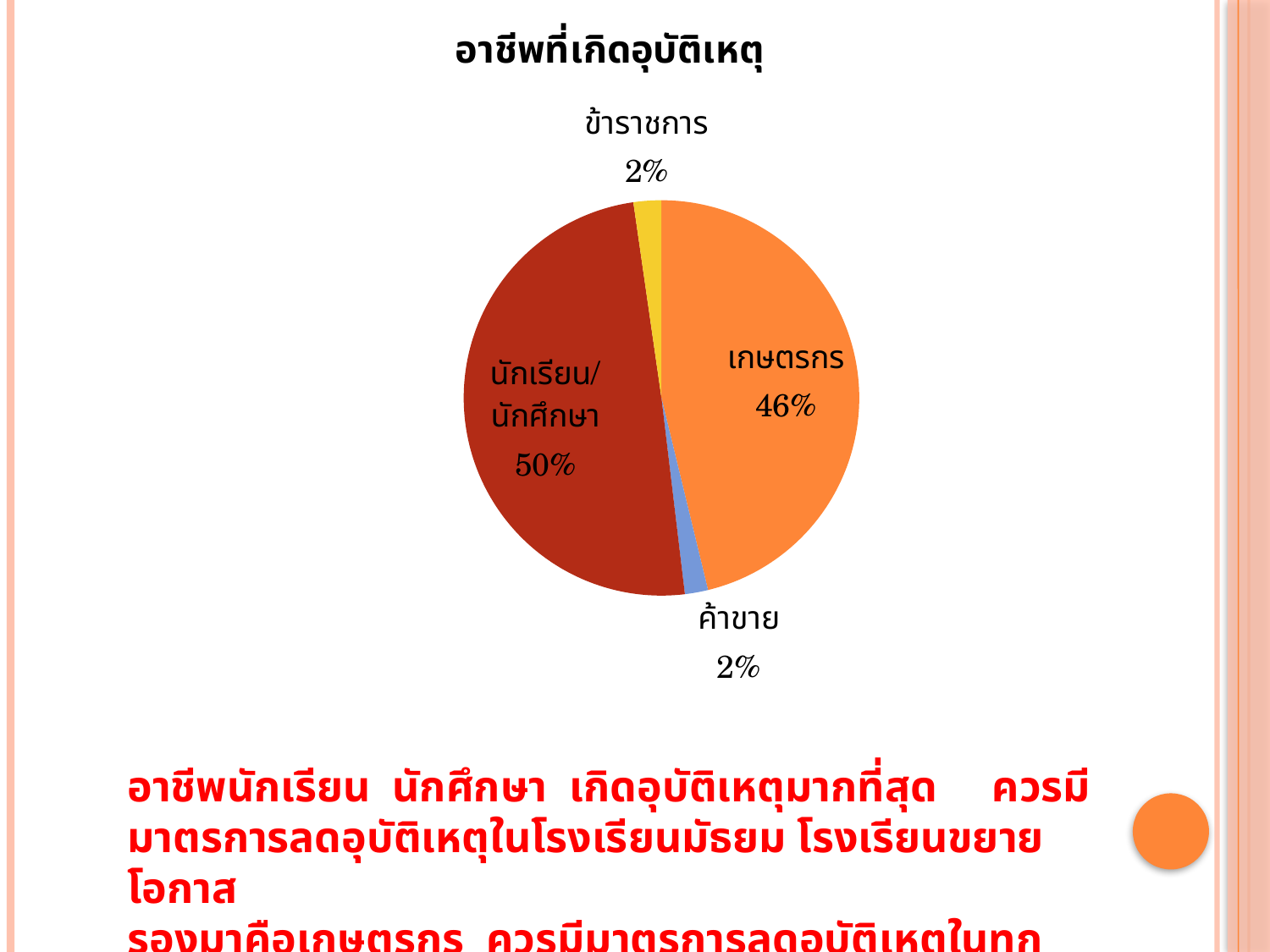

### Chart:

| Category | อาชีพที่เกิดอุบัติเหตุ |
|---|---|
| เกษตรกร | 122.0 |
| ค้าขาย | 5.0 |
| นักเรียน/นักศึกษา | 131.0 |
| ข้าราชการ | 6.0 |
อาชีพนักเรียน  นักศึกษา  เกิดอุบัติเหตุมากที่สุด     ควรมีมาตรการลดอุบัติเหตุในโรงเรียนมัธยม โรงเรียนขยายโอกาส
รองมาคือเกษตรกร  ควรมีมาตรการลดอุบัติเหตุในทุกหมู่บ้าน